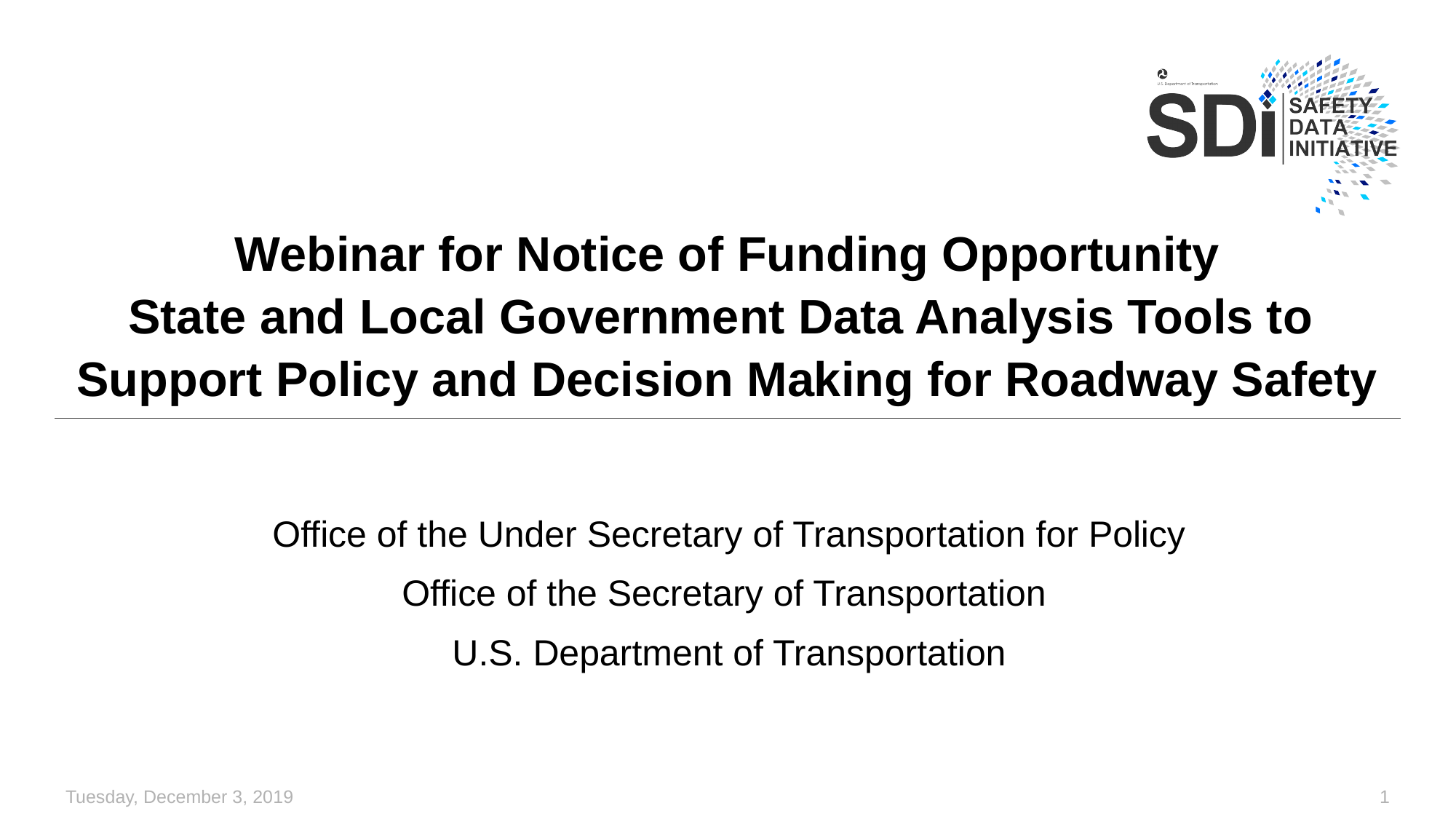

# Webinar for Notice of Funding Opportunity State and Local Government Data Analysis Tools to Support Policy and Decision Making for Roadway Safety
Office of the Under Secretary of Transportation for Policy
Office of the Secretary of Transportation
U.S. Department of Transportation
Tuesday, December 3, 2019
1